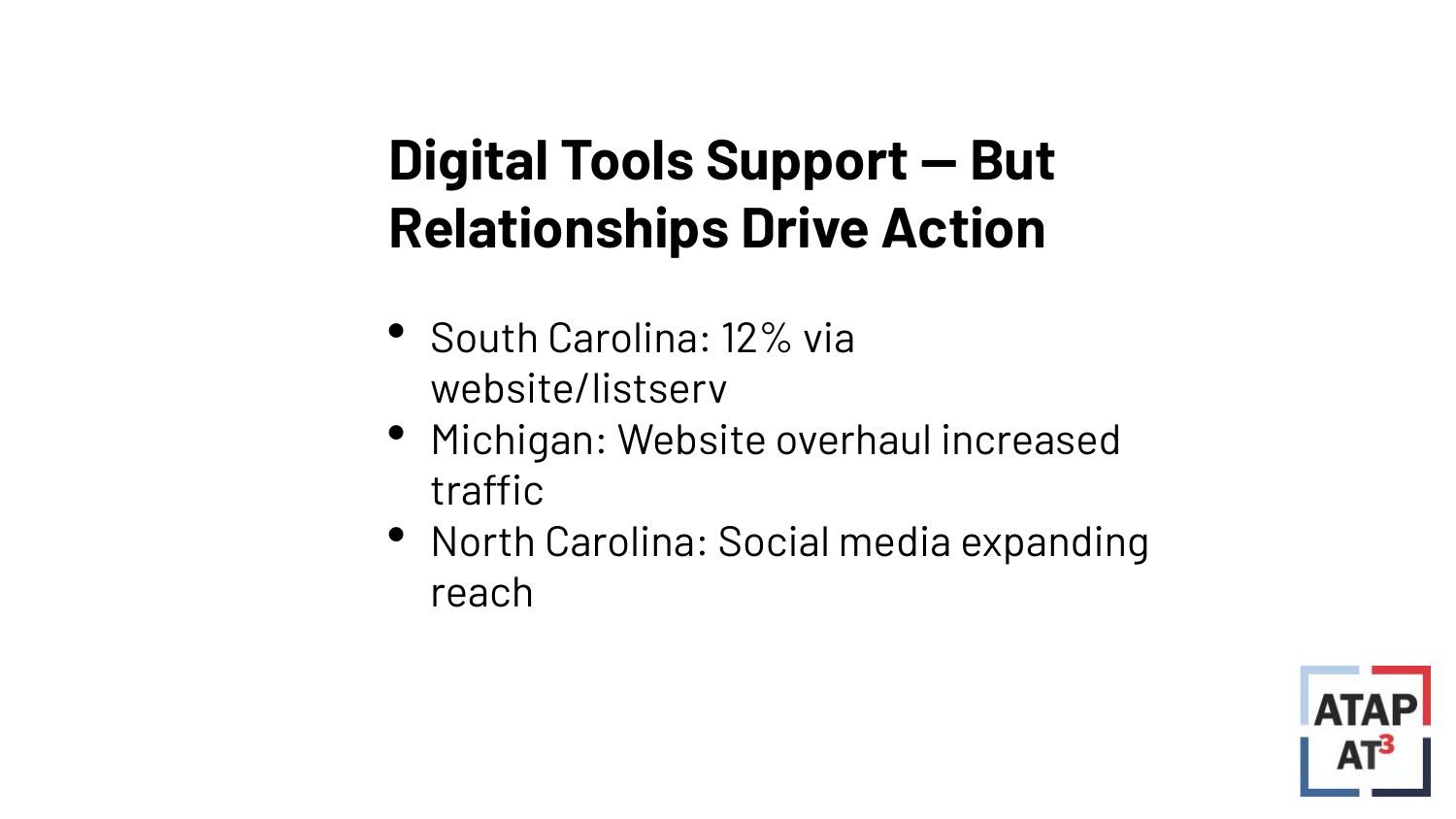

Digital Tools Support — But Relationships Drive Action

South Carolina: 12% via website/listserv
Michigan: Website overhaul increased traffic
North Carolina: Social media expanding reach